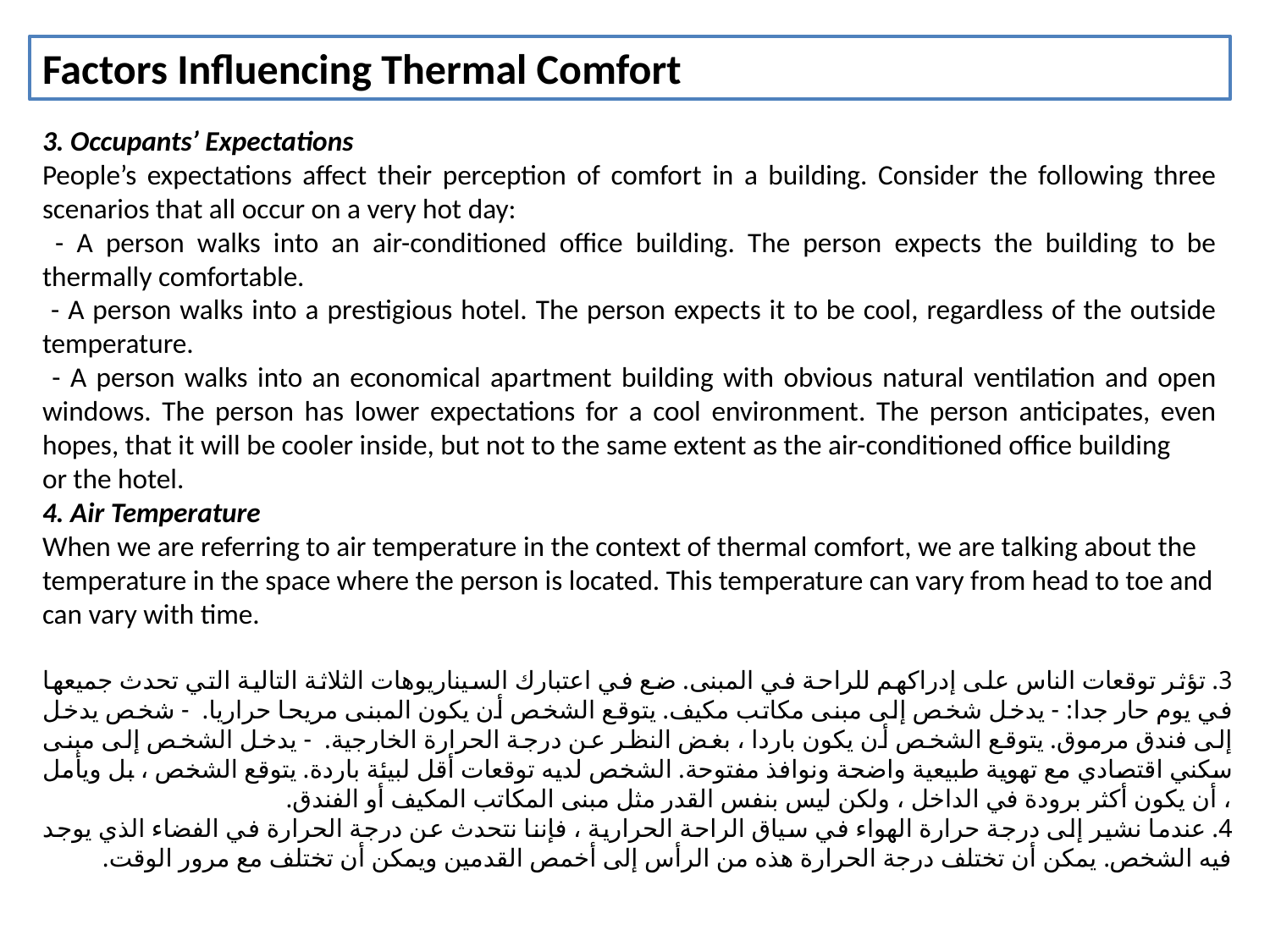

Factors Influencing Thermal Comfort
3. Occupants’ Expectations
People’s expectations affect their perception of comfort in a building. Consider the following three scenarios that all occur on a very hot day:
 - A person walks into an air-conditioned office building. The person expects the building to be thermally comfortable.
 - A person walks into a prestigious hotel. The person expects it to be cool, regardless of the outside temperature.
 - A person walks into an economical apartment building with obvious natural ventilation and open windows. The person has lower expectations for a cool environment. The person anticipates, even hopes, that it will be cooler inside, but not to the same extent as the air-conditioned office building
or the hotel.
4. Air Temperature
When we are referring to air temperature in the context of thermal comfort, we are talking about the temperature in the space where the person is located. This temperature can vary from head to toe and can vary with time.
3. تؤثر توقعات الناس على إدراكهم للراحة في المبنى. ضع في اعتبارك السيناريوهات الثلاثة التالية التي تحدث جميعها في يوم حار جدا: - يدخل شخص إلى مبنى مكاتب مكيف. يتوقع الشخص أن يكون المبنى مريحا حراريا.  - شخص يدخل إلى فندق مرموق. يتوقع الشخص أن يكون باردا ، بغض النظر عن درجة الحرارة الخارجية.  - يدخل الشخص إلى مبنى سكني اقتصادي مع تهوية طبيعية واضحة ونوافذ مفتوحة. الشخص لديه توقعات أقل لبيئة باردة. يتوقع الشخص ، بل ويأمل ، أن يكون أكثر برودة في الداخل ، ولكن ليس بنفس القدر مثل مبنى المكاتب المكيف أو الفندق.
4. عندما نشير إلى درجة حرارة الهواء في سياق الراحة الحرارية ، فإننا نتحدث عن درجة الحرارة في الفضاء الذي يوجد فيه الشخص. يمكن أن تختلف درجة الحرارة هذه من الرأس إلى أخمص القدمين ويمكن أن تختلف مع مرور الوقت.